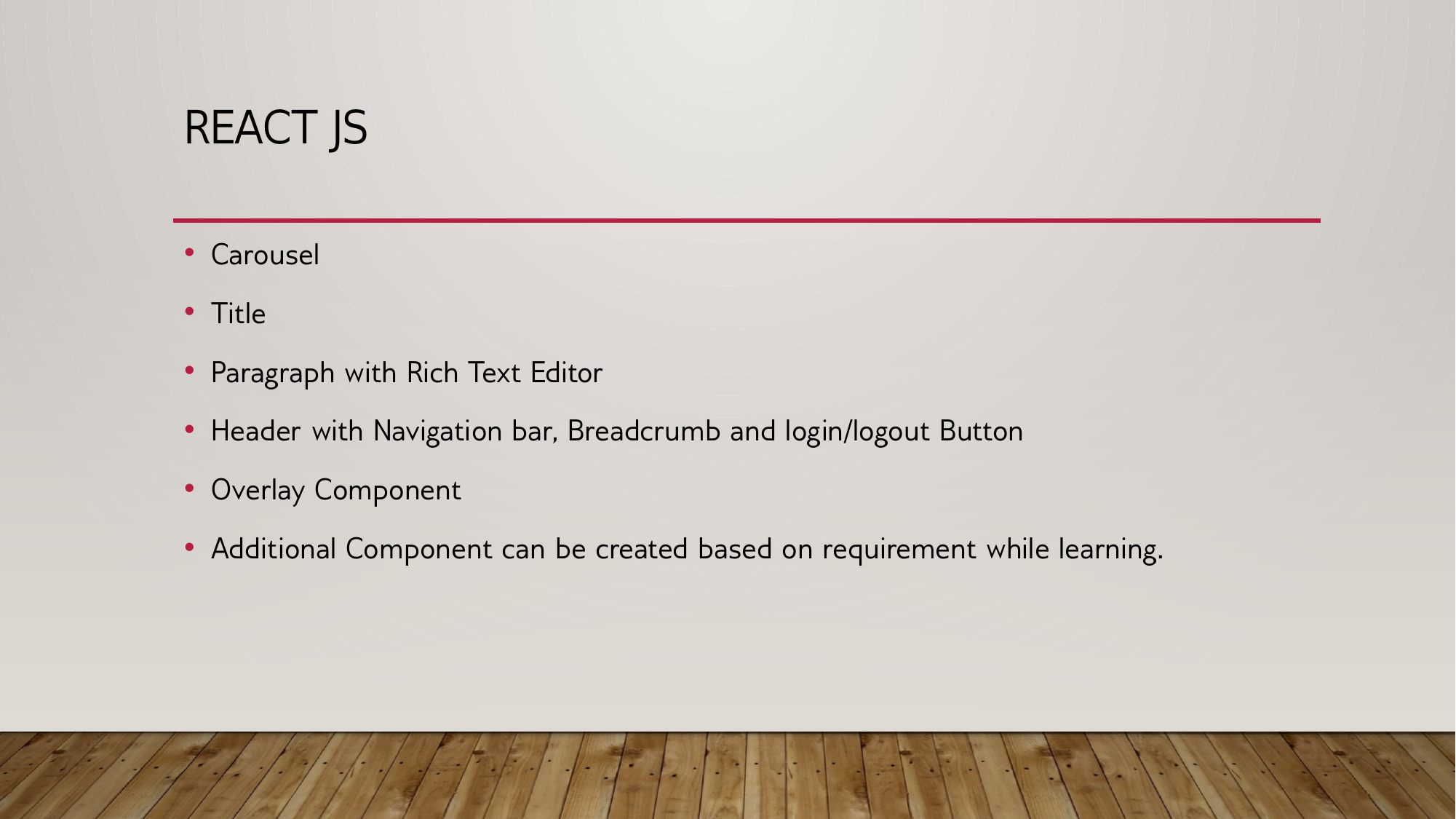

# react js
Carousel
Title
Paragraph with Rich Text Editor
Header with Navigation bar, Breadcrumb and login/logout Button
Overlay Component
Additional Component can be created based on requirement while learning.